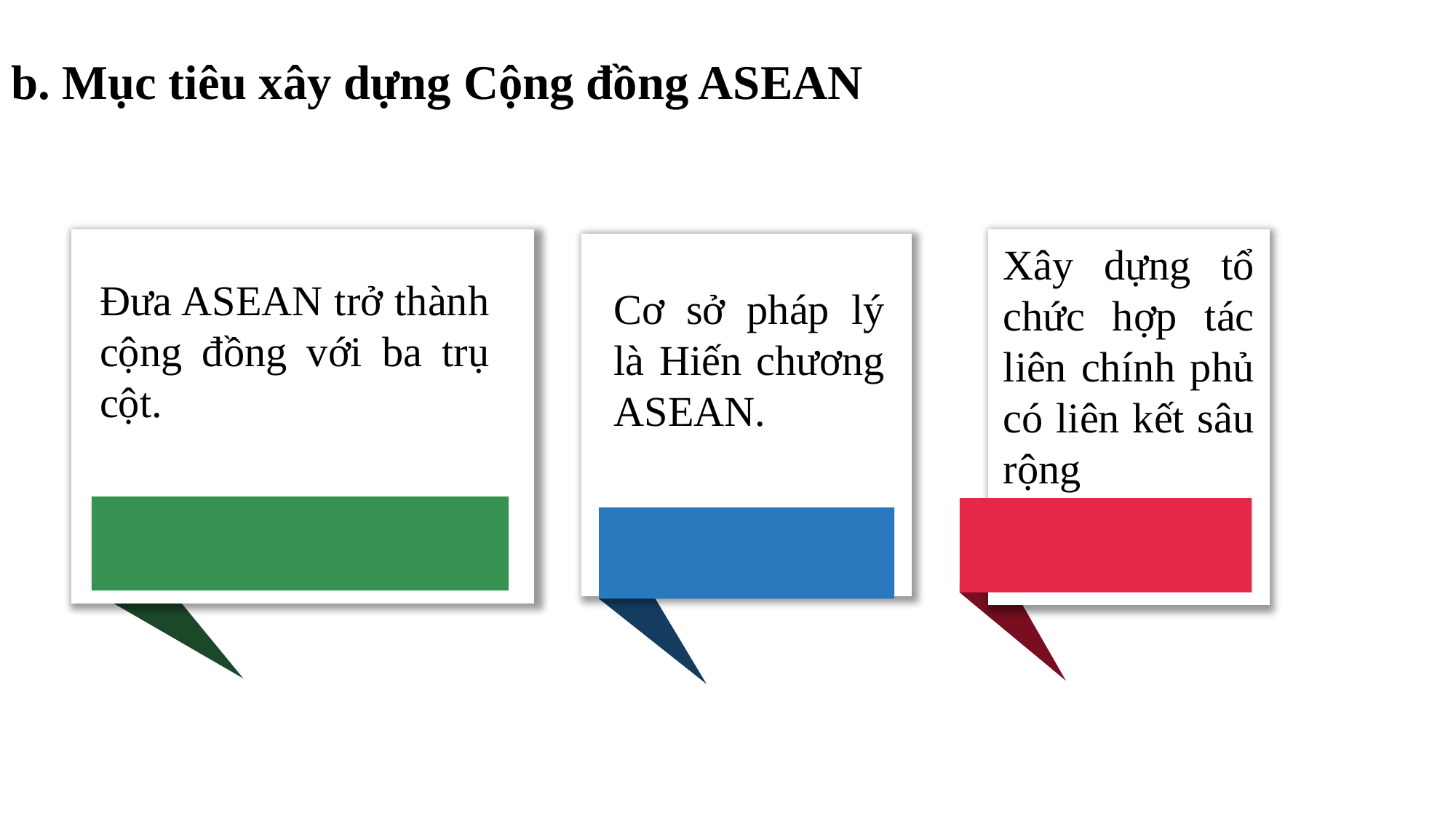

b. Mục tiêu xây dựng Cộng đồng ASEAN

Xây dựng tổ chức hợp tác liên chính phủ có liên kết sâu rộng

Đưa ASEAN trở thành cộng đồng với ba trụ cột.
Cơ sở pháp lý là Hiến chương ASEAN.